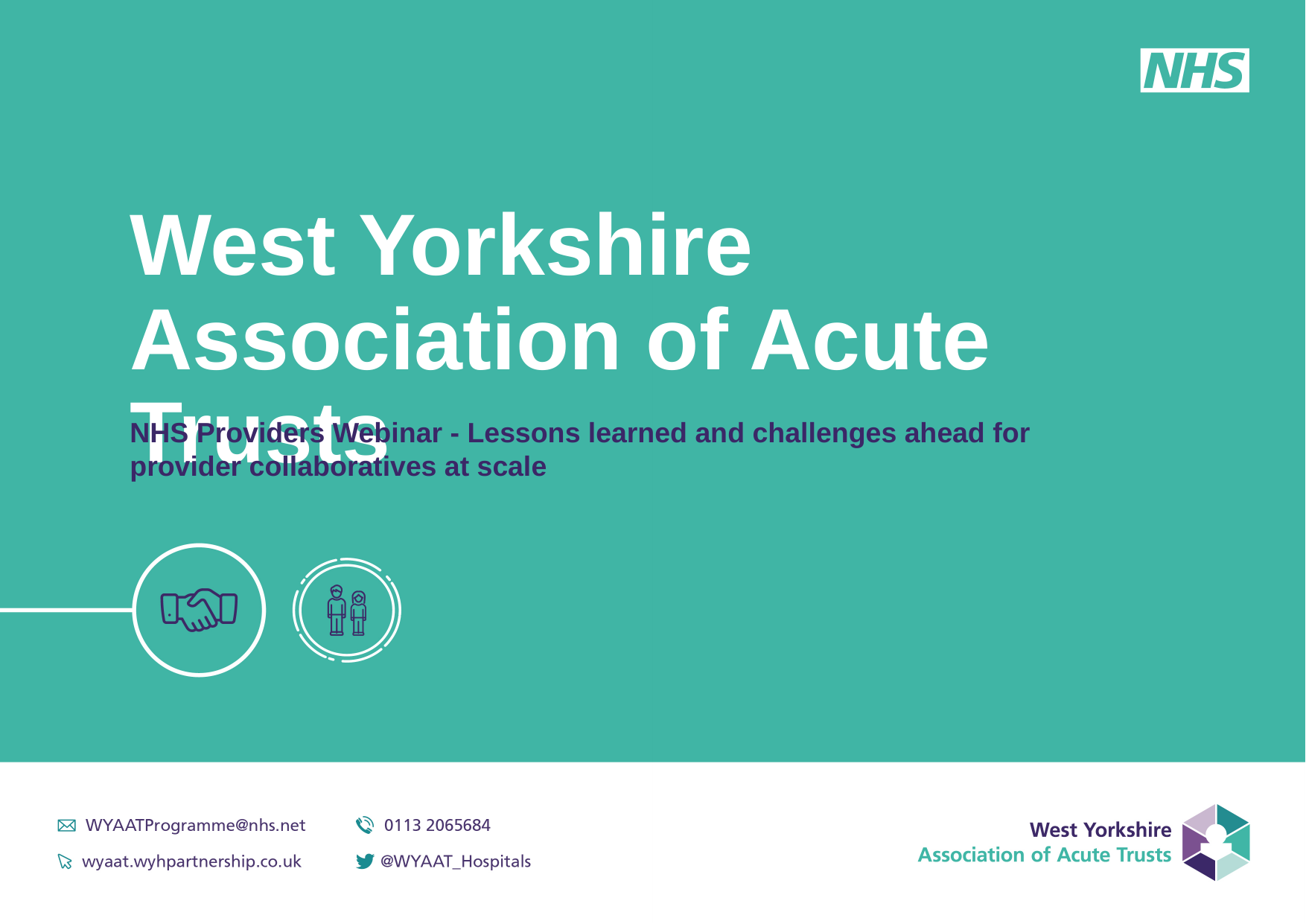

# West Yorkshire Association of Acute Trusts
NHS Providers Webinar - Lessons learned and challenges ahead for provider collaboratives at scale